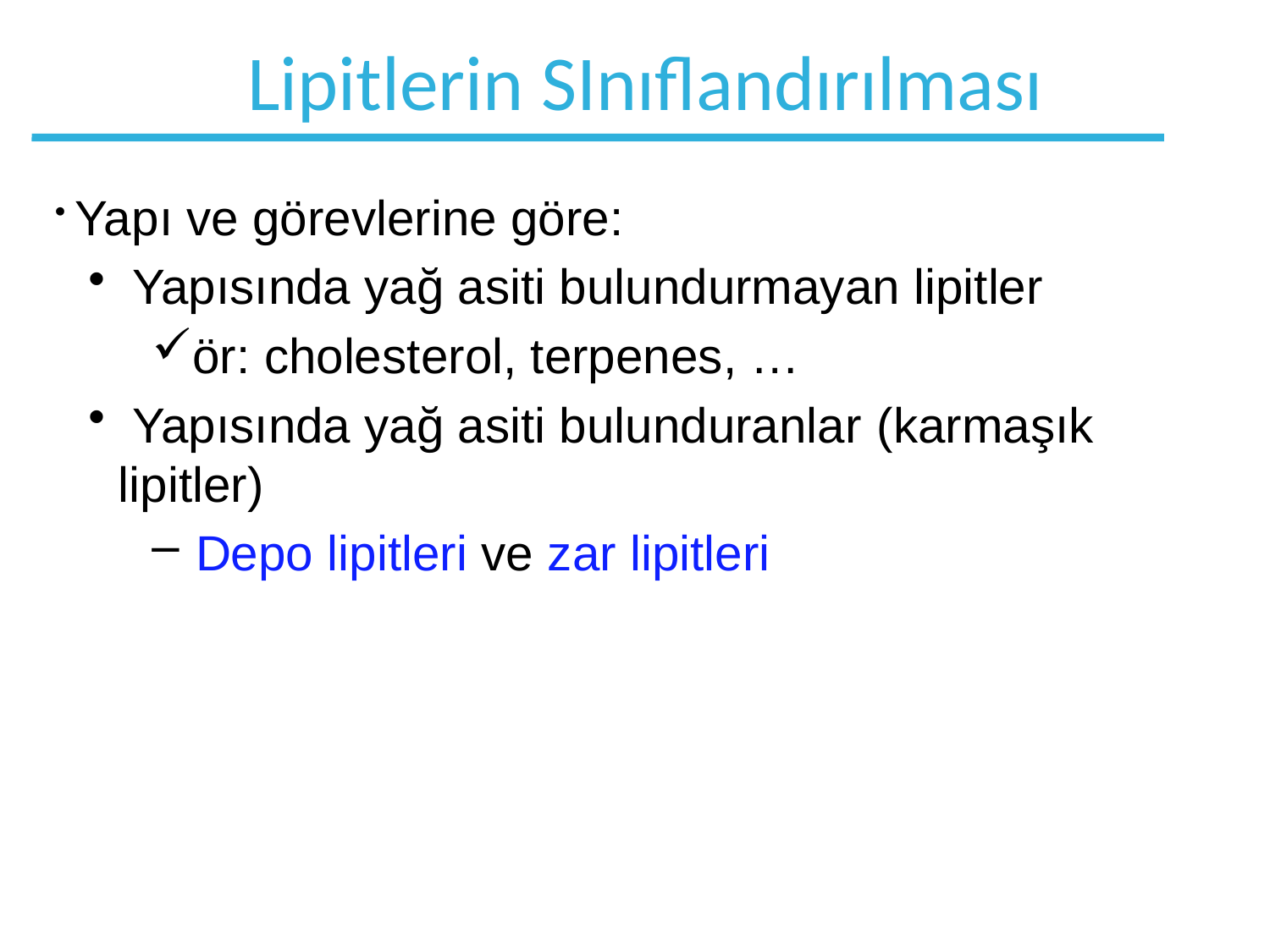

# Lipitlerin SInıflandırılması

 Yapı ve görevlerine göre:
 Yapısında yağ asiti bulundurmayan lipitler
ör: cholesterol, terpenes, …
 Yapısında yağ asiti bulunduranlar (karmaşık lipitler)
 Depo lipitleri ve zar lipitleri